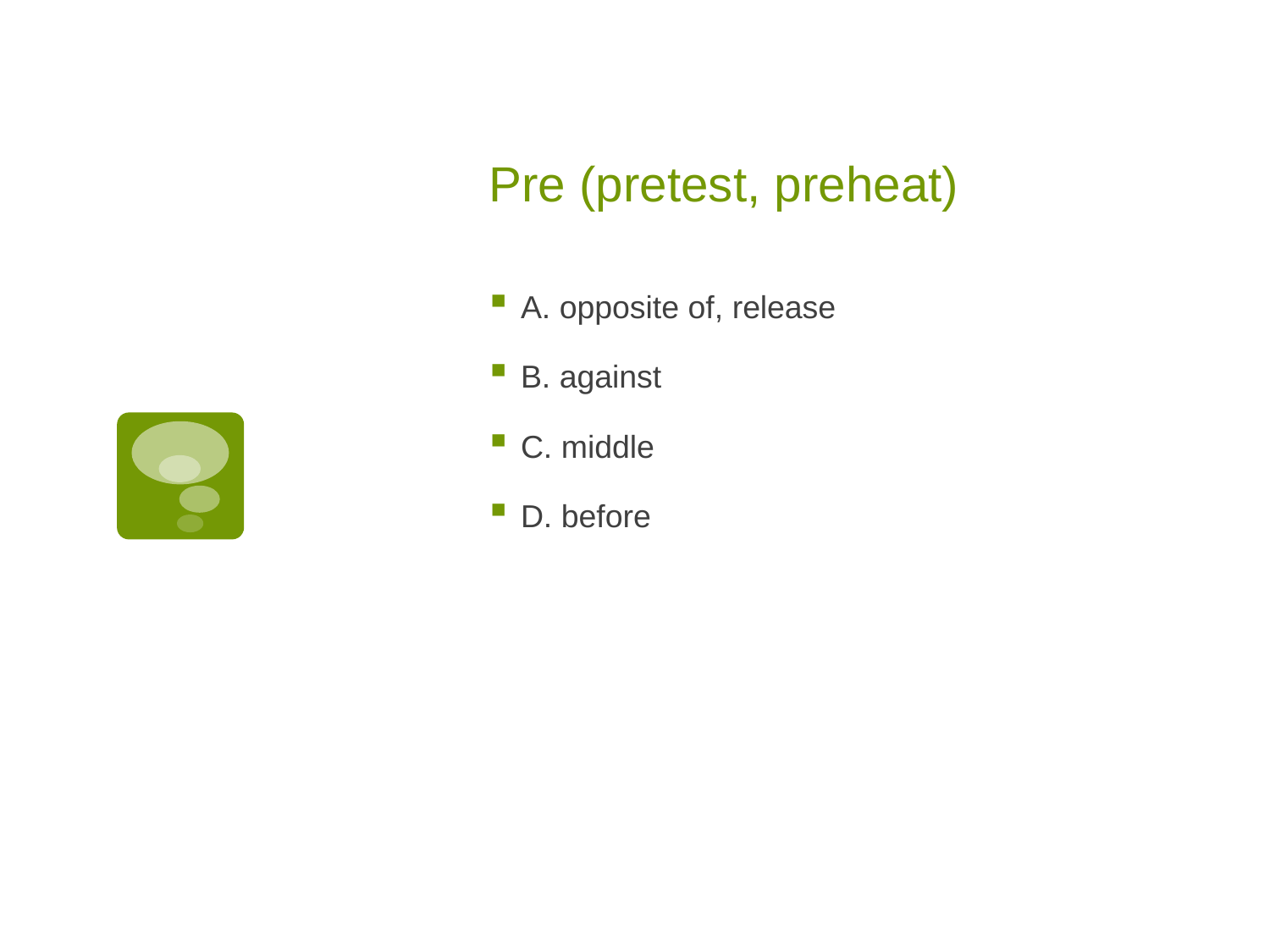

# Pre (pretest, preheat)
A. opposite of, release
B. against
C. middle
D. before